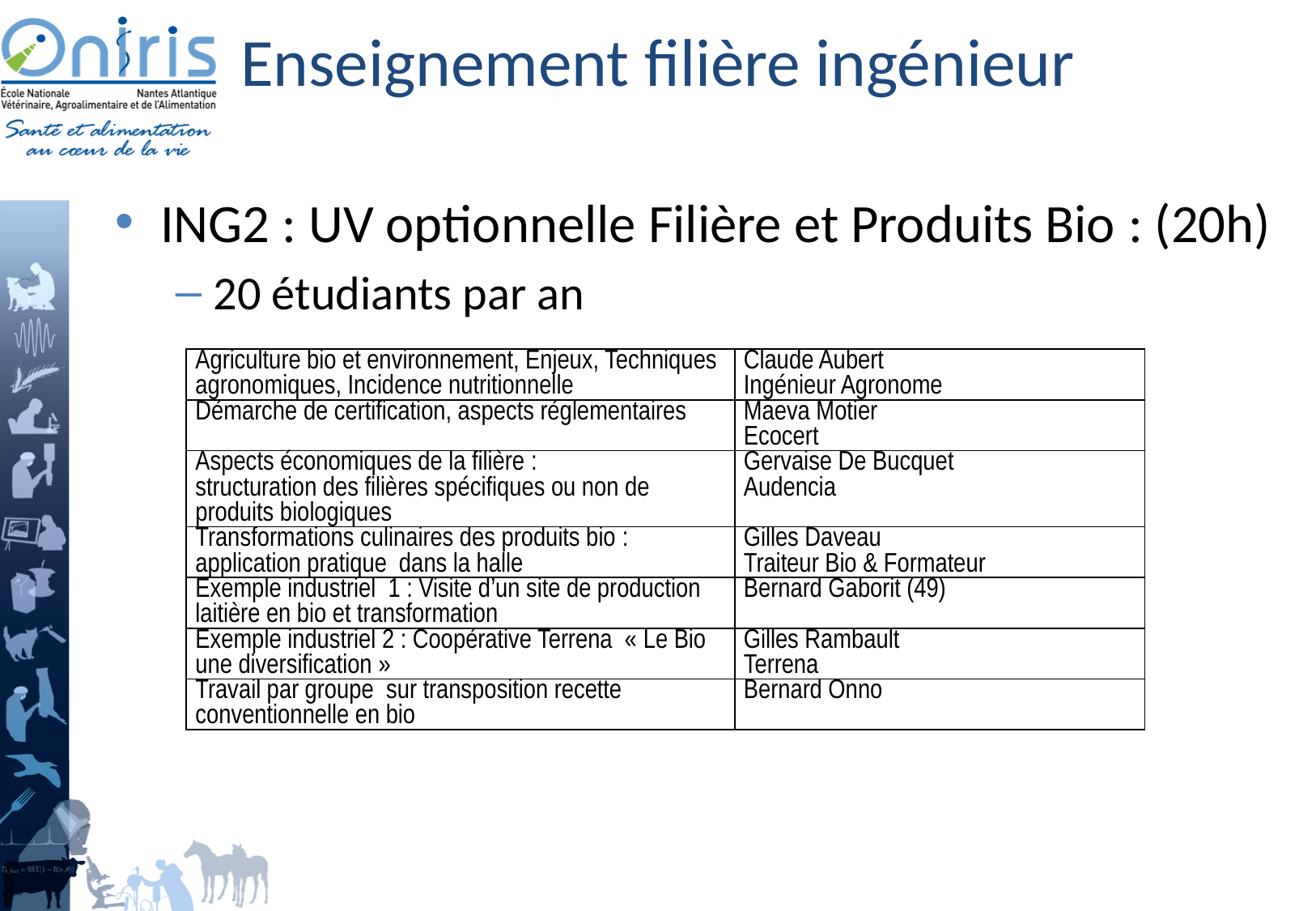

# Enseignement filière ingénieur
ING2 : UV optionnelle Filière et Produits Bio : (20h)
20 étudiants par an

| Agriculture bio et environnement, Enjeux, Techniques agronomiques, Incidence nutritionnelle | Claude Aubert  Ingénieur Agronome |
| --- | --- |
| Démarche de certification, aspects réglementaires | Maeva Motier Ecocert |
| Aspects économiques de la filière : structuration des filières spécifiques ou non de produits biologiques | Gervaise De Bucquet Audencia |
| Transformations culinaires des produits bio : application pratique dans la halle | Gilles Daveau Traiteur Bio & Formateur |
| Exemple industriel  1 : Visite d’un site de production laitière en bio et transformation | Bernard Gaborit (49) |
| Exemple industriel 2 : Coopérative Terrena « Le Bio une diversification » | Gilles Rambault Terrena |
| Travail par groupe  sur transposition recette conventionnelle en bio | Bernard Onno |